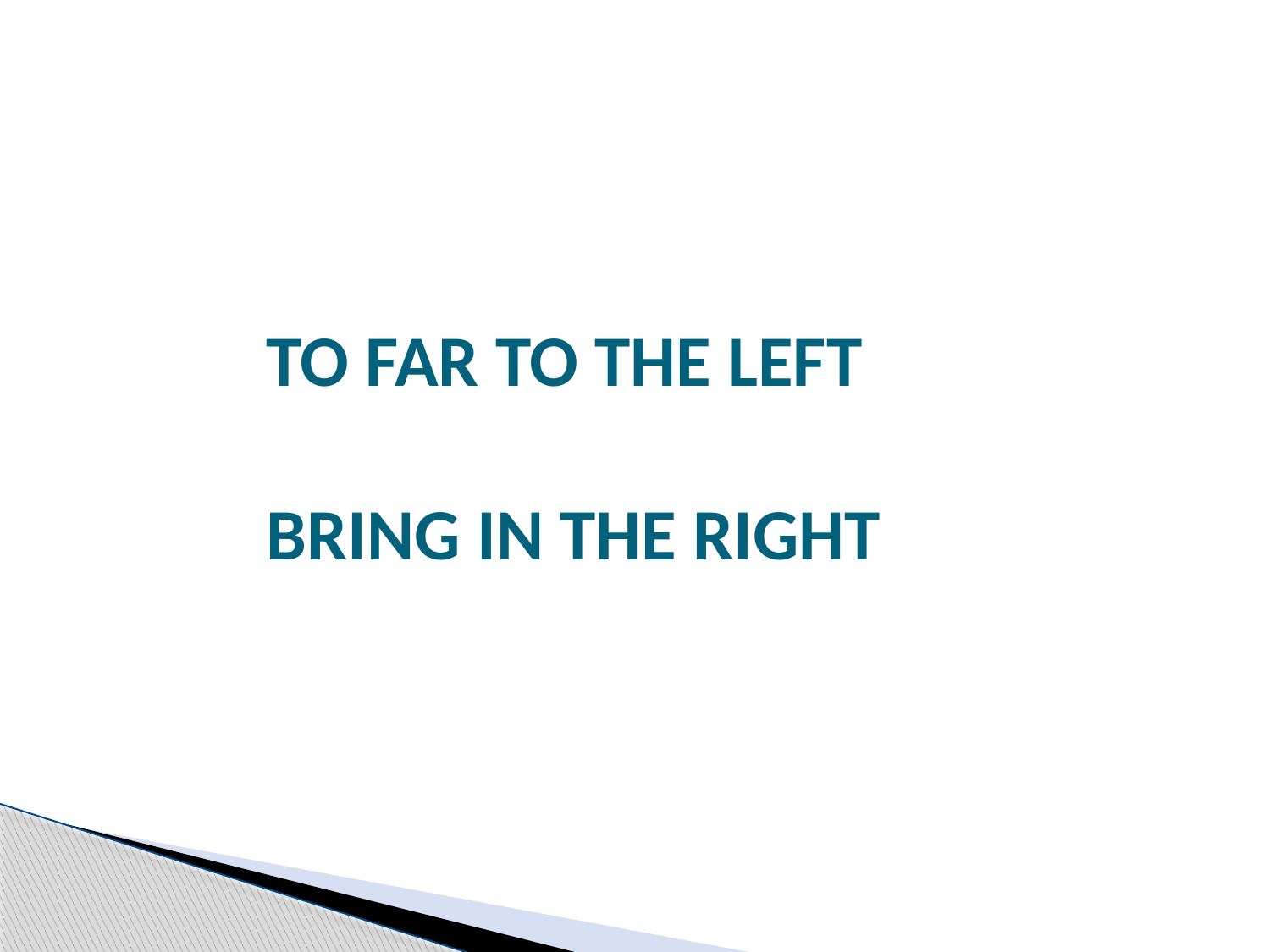

# TO FAR TO THE LEFT BRING IN THE RIGHT